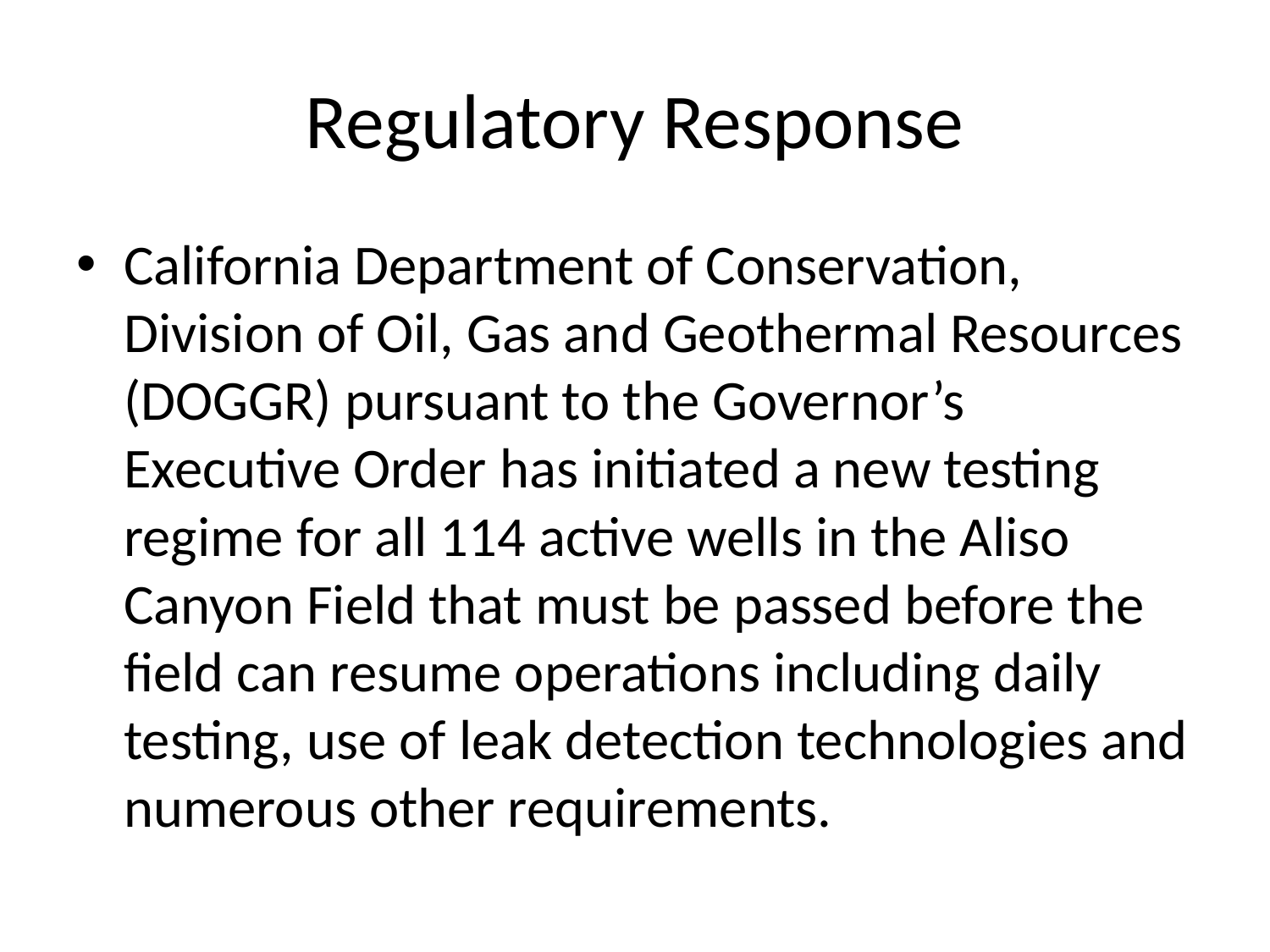

# Regulatory Response
California Department of Conservation, Division of Oil, Gas and Geothermal Resources (DOGGR) pursuant to the Governor’s Executive Order has initiated a new testing regime for all 114 active wells in the Aliso Canyon Field that must be passed before the field can resume operations including daily testing, use of leak detection technologies and numerous other requirements.